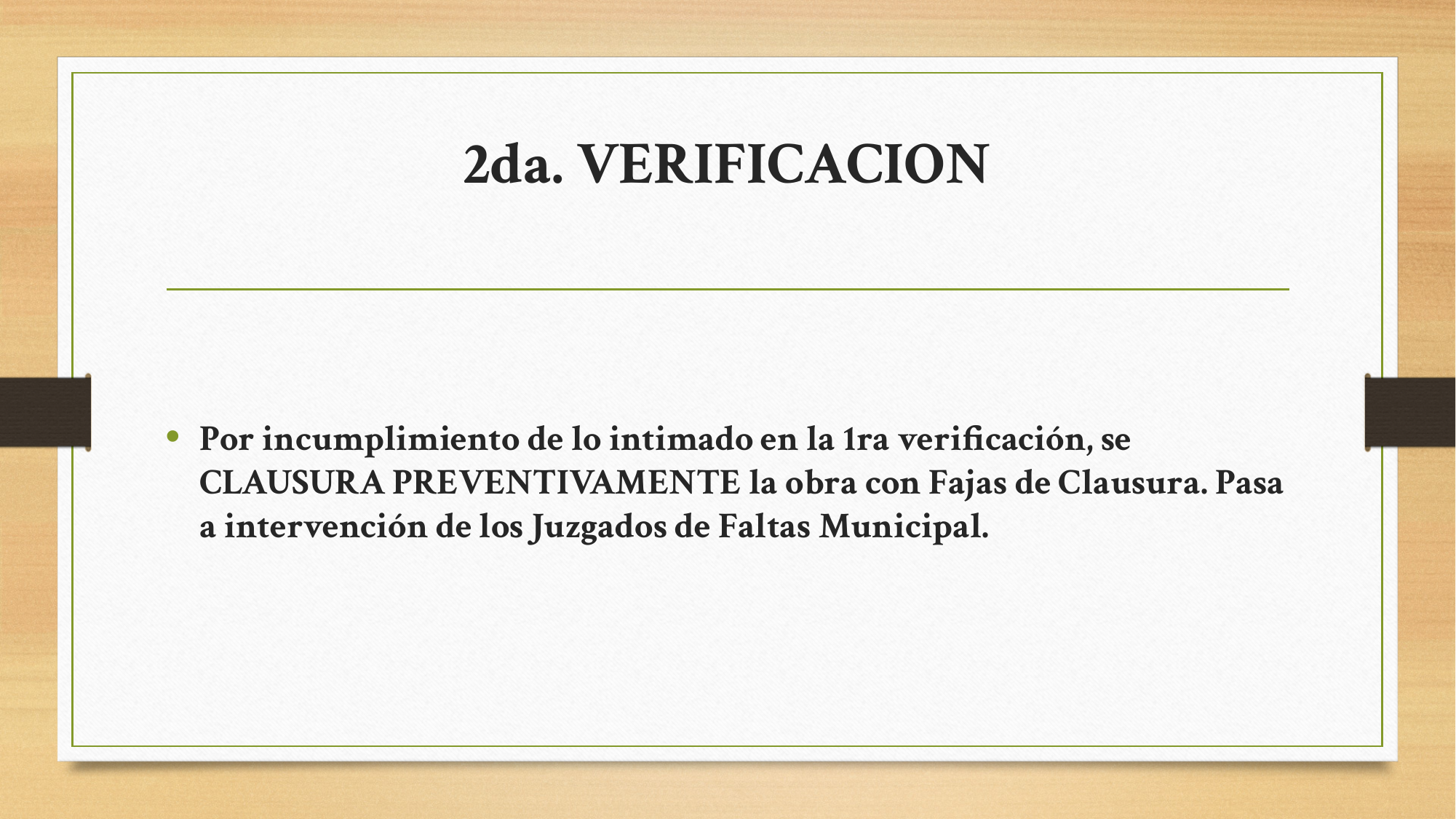

# 2da. VERIFICACION
Por incumplimiento de lo intimado en la 1ra verificación, se CLAUSURA PREVENTIVAMENTE la obra con Fajas de Clausura. Pasa a intervención de los Juzgados de Faltas Municipal.